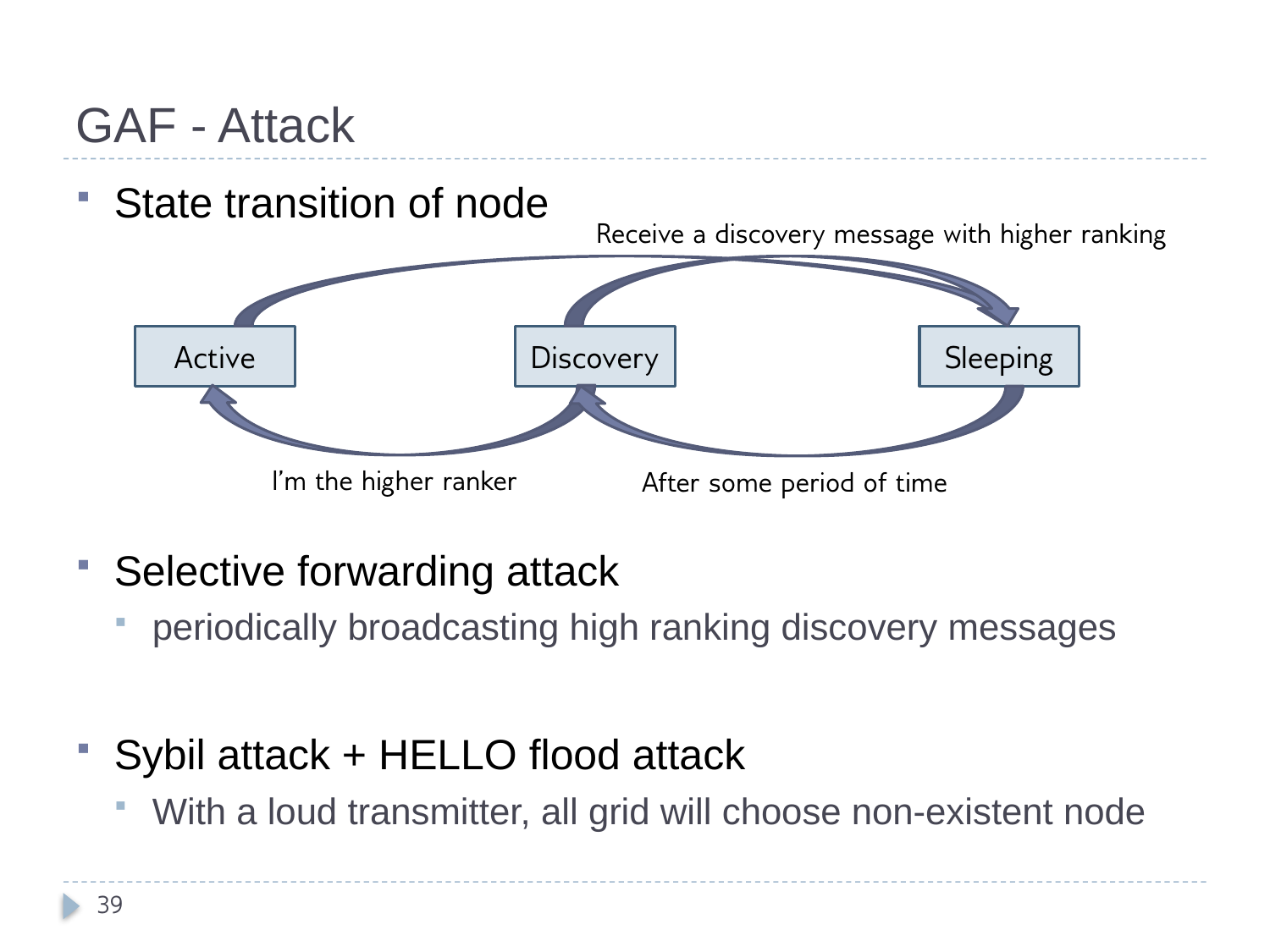

# GAF - Attack
State transition of node

Selective forwarding attack
periodically broadcasting high ranking discovery messages

Sybil attack + HELLO flood attack
With a loud transmitter, all grid will choose non-existent node

Receive a discovery message with higher ranking

Active
Discovery
Sleeping

I’m the higher ranker
After some period of time
39